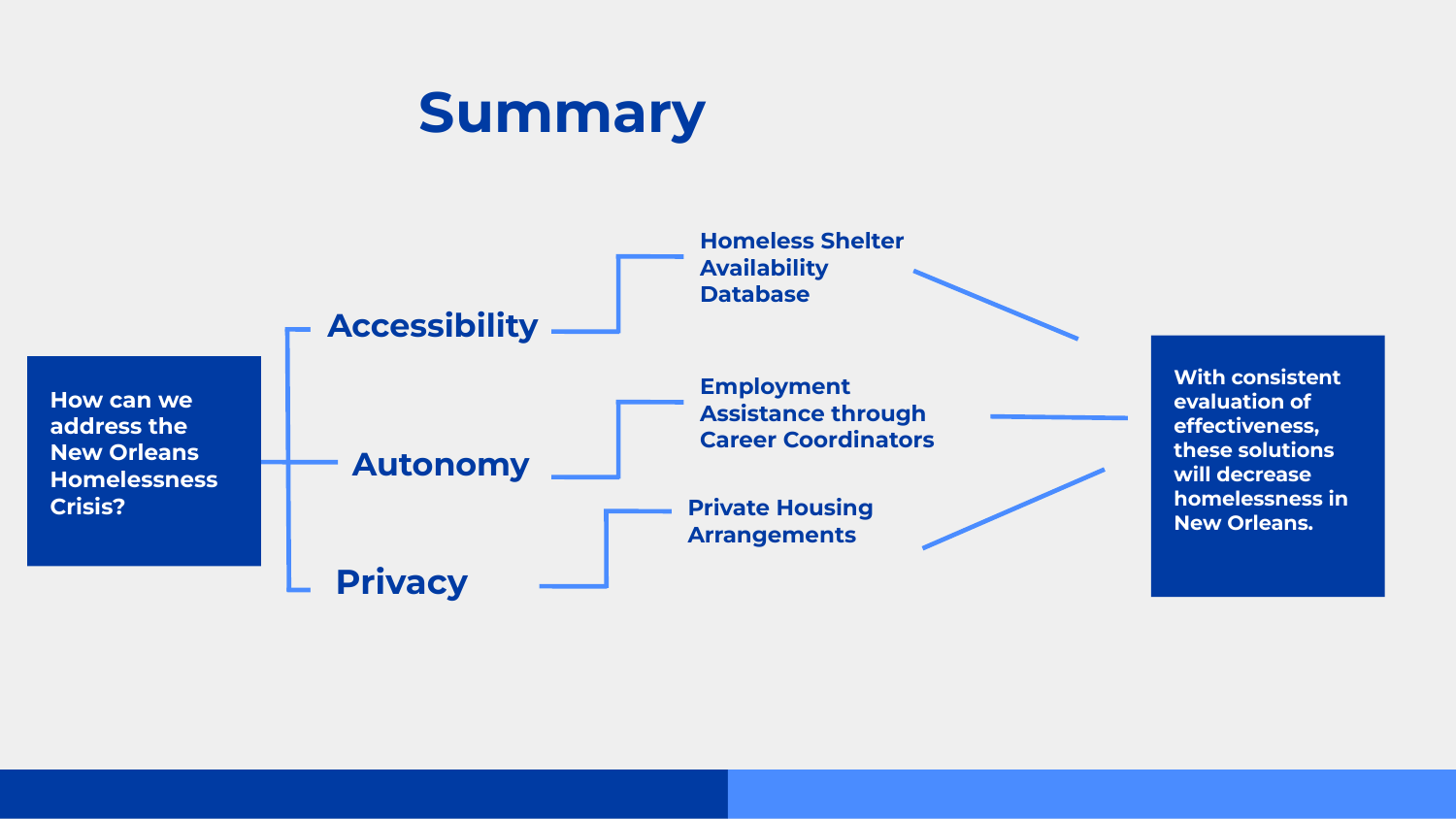

# Summary

Homeless Shelter Availability Database

Accessibility

With consistent evaluation of effectiveness, these solutions will decrease homelessness in New Orleans.

Employment Assistance through Career Coordinators
How can we address the New Orleans Homelessness Crisis?
Autonomy

Private Housing Arrangements

Privacy